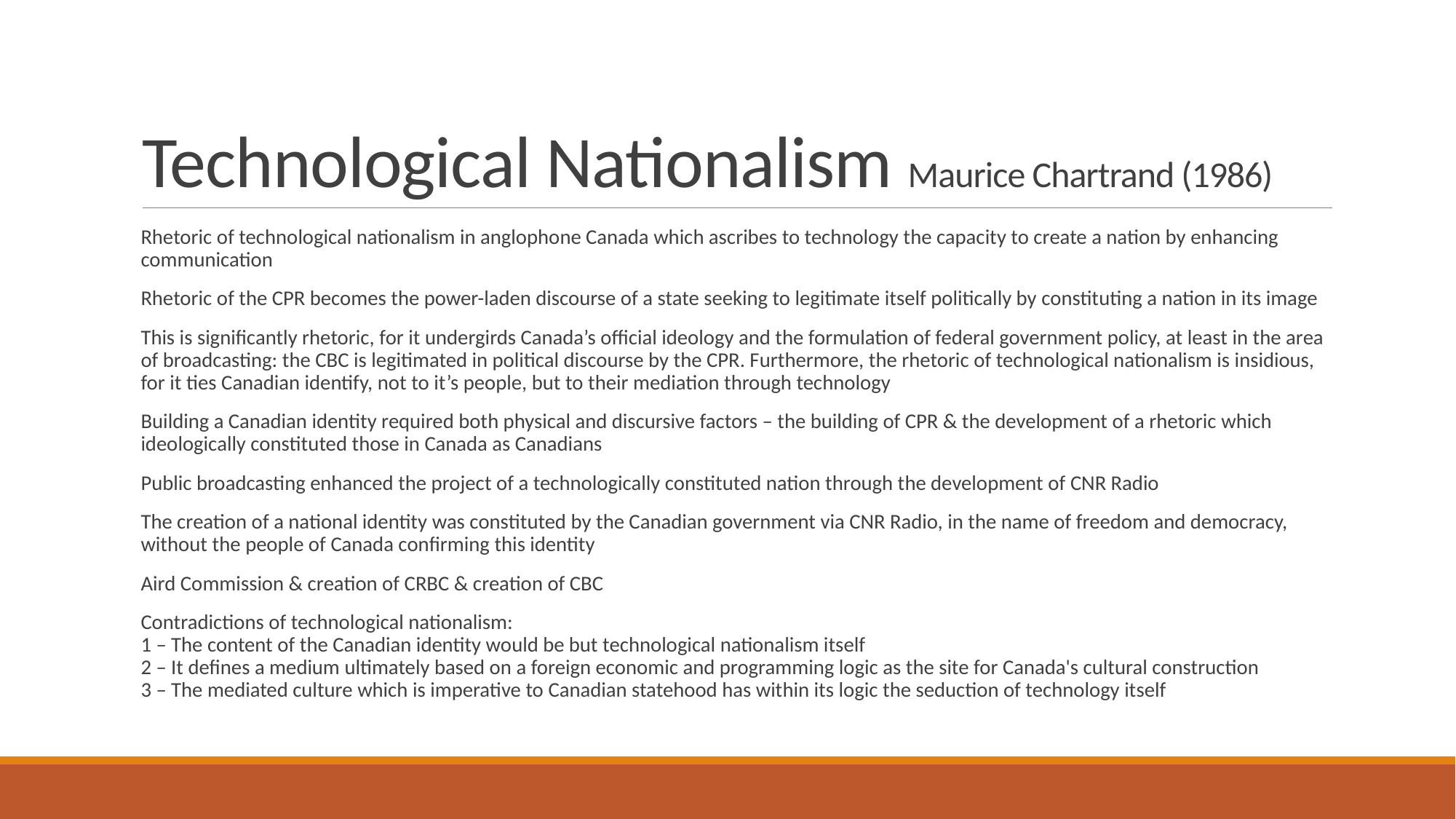

# Technological Nationalism Maurice Chartrand (1986)
Rhetoric of technological nationalism in anglophone Canada which ascribes to technology the capacity to create a nation by enhancing communication
Rhetoric of the CPR becomes the power-laden discourse of a state seeking to legitimate itself politically by constituting a nation in its image
This is significantly rhetoric, for it undergirds Canada’s official ideology and the formulation of federal government policy, at least in the area of broadcasting: the CBC is legitimated in political discourse by the CPR. Furthermore, the rhetoric of technological nationalism is insidious, for it ties Canadian identify, not to it’s people, but to their mediation through technology
Building a Canadian identity required both physical and discursive factors – the building of CPR & the development of a rhetoric which ideologically constituted those in Canada as Canadians
Public broadcasting enhanced the project of a technologically constituted nation through the development of CNR Radio
The creation of a national identity was constituted by the Canadian government via CNR Radio, in the name of freedom and democracy, without the people of Canada confirming this identity
Aird Commission & creation of CRBC & creation of CBC
Contradictions of technological nationalism:
1 – The content of the Canadian identity would be but technological nationalism itself
2 – It defines a medium ultimately based on a foreign economic and programming logic as the site for Canada's cultural construction
3 – The mediated culture which is imperative to Canadian statehood has within its logic the seduction of technology itself